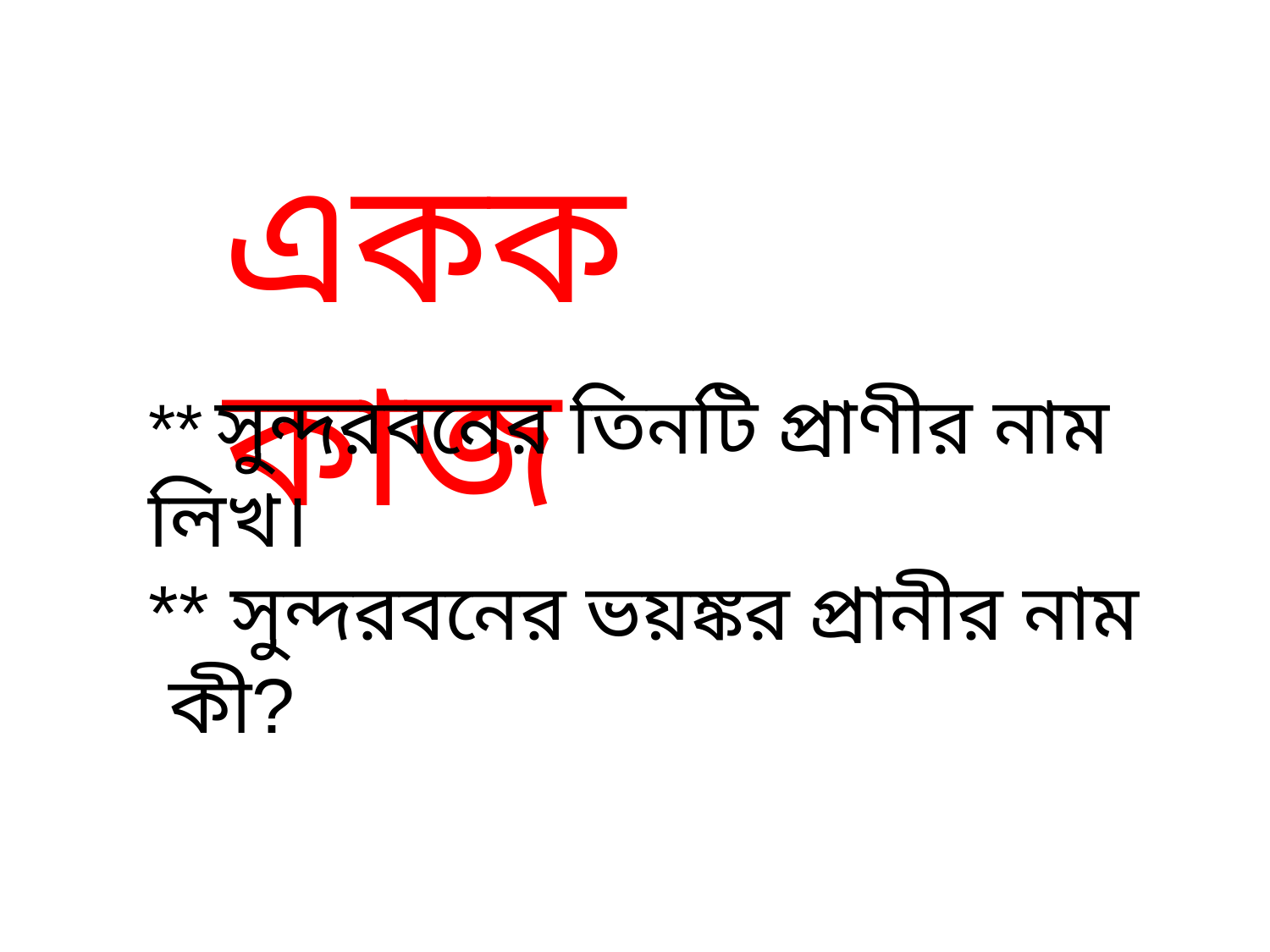

একক কাজ
** সুন্দরবনের তিনটি প্রাণীর নাম লিখ।
** সুন্দরবনের ভয়ঙ্কর প্রানীর নাম  কী?